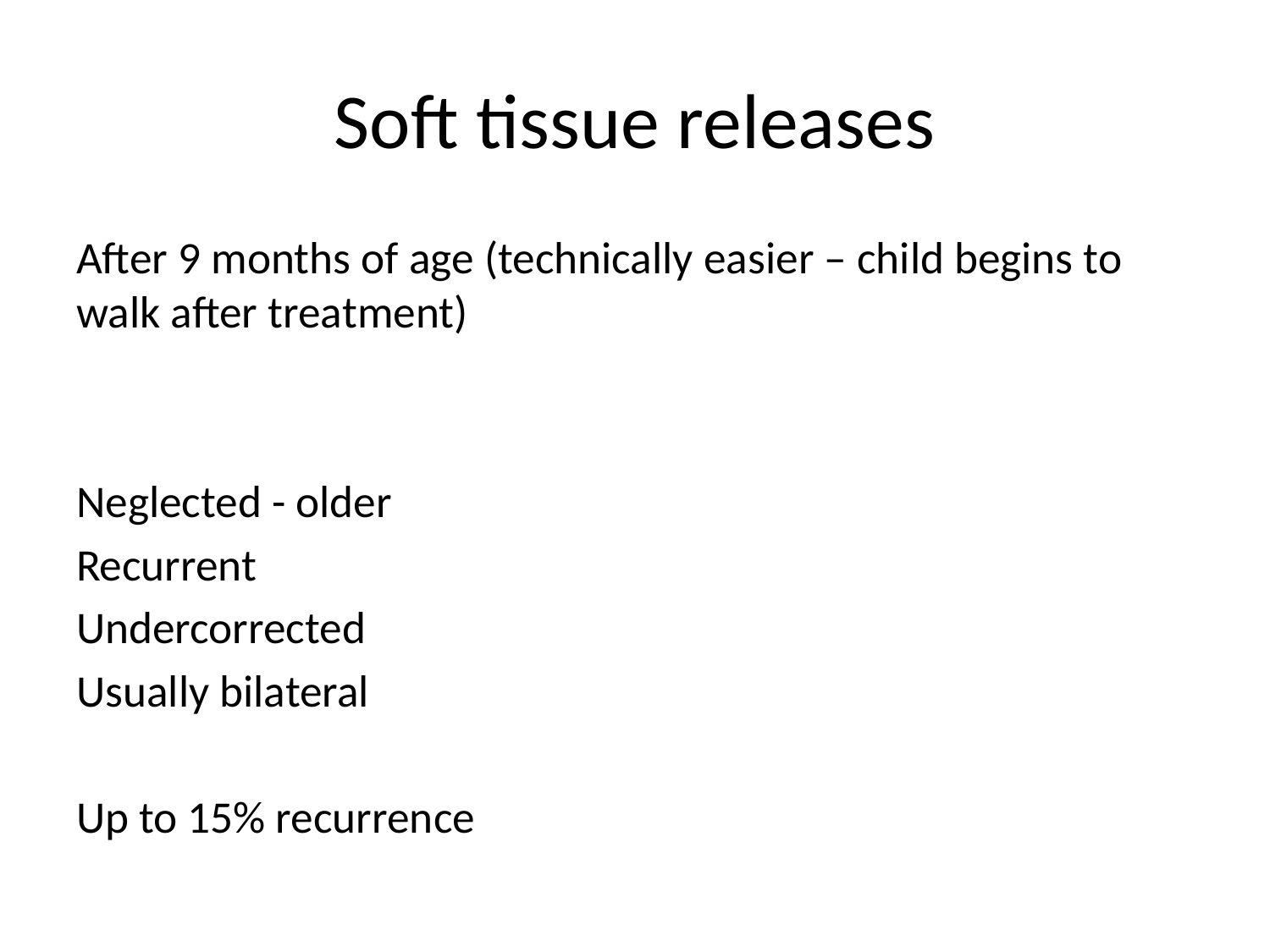

# Soft tissue releases
After 9 months of age (technically easier – child begins to walk after treatment)

Neglected - older
Recurrent
Undercorrected
Usually bilateral

Up to 15% recurrence